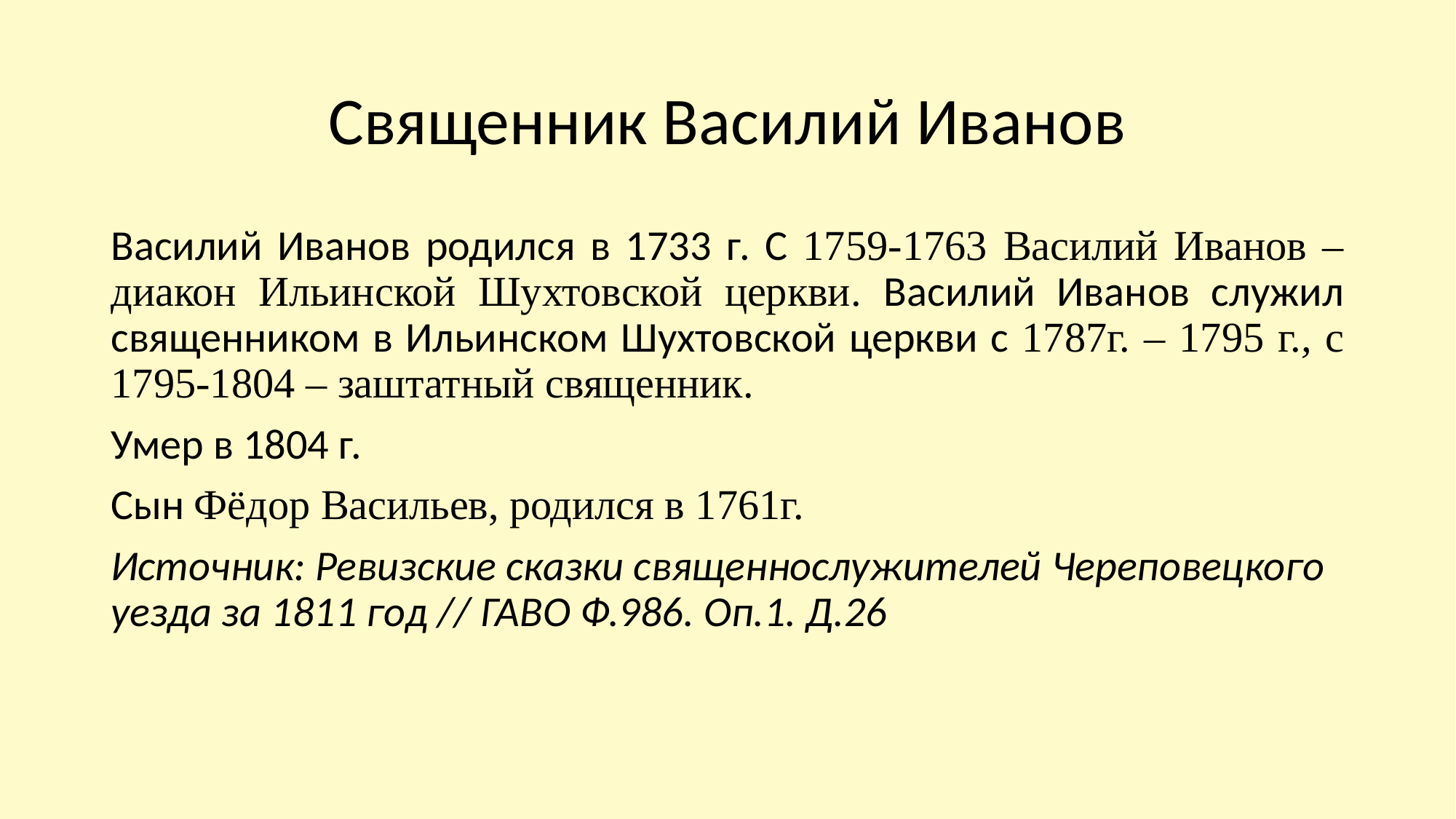

# Священник Василий Иванов
Василий Иванов родился в 1733 г. С 1759-1763 Василий Иванов – диакон Ильинской Шухтовской церкви. Василий Иванов служил священником в Ильинском Шухтовской церкви с 1787г. – 1795 г., с 1795-1804 – заштатный священник.
Умер в 1804 г.
Сын Фёдор Васильев, родился в 1761г.
Источник: Ревизские сказки священнослужителей Череповецкого уезда за 1811 год // ГАВО Ф.986. Оп.1. Д.26